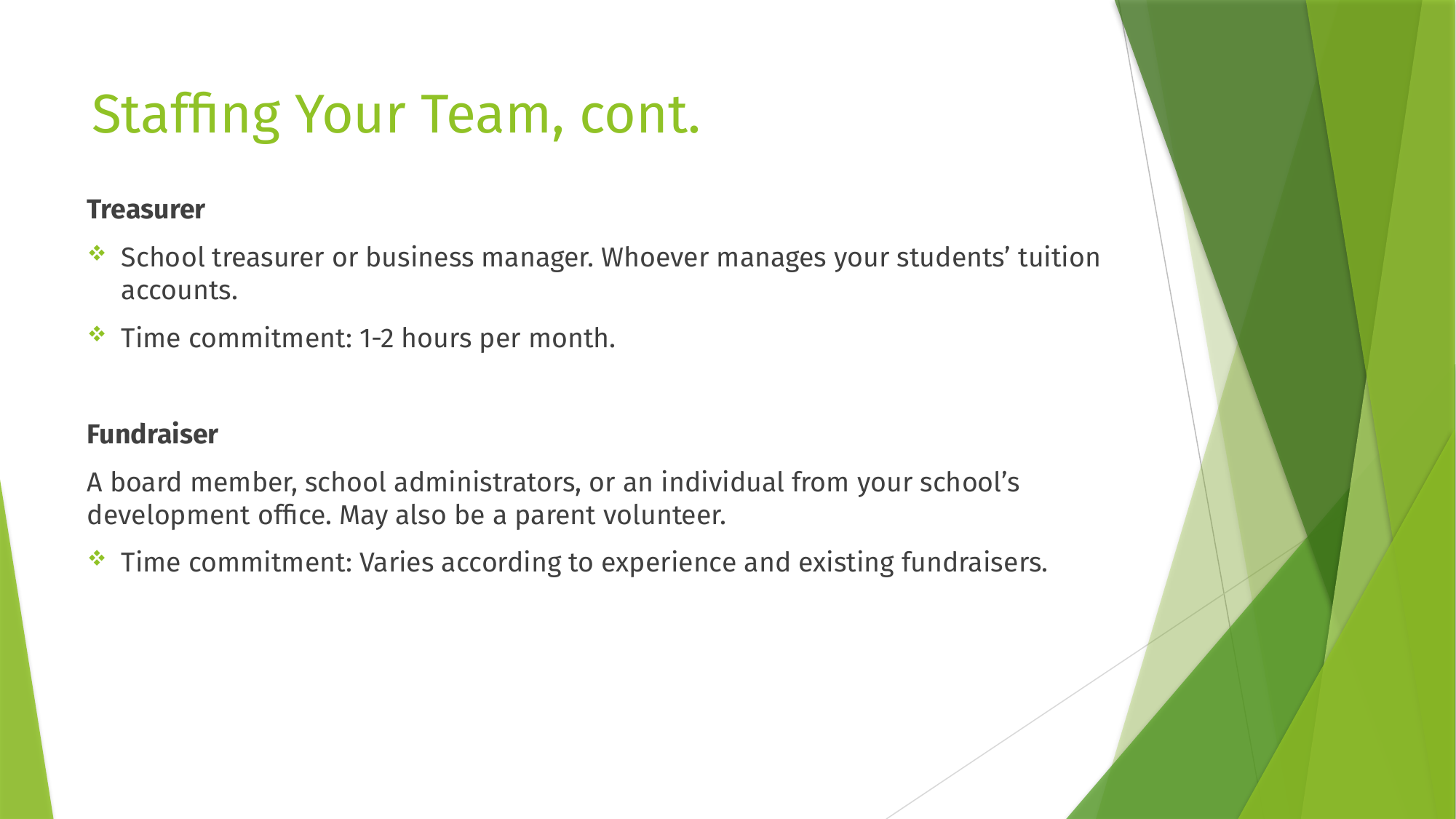

# Staffing Your Team, cont.
Treasurer
School treasurer or business manager. Whoever manages your students’ tuition accounts.
Time commitment: 1-2 hours per month.

Fundraiser
A board member, school administrators, or an individual from your school’s development office. May also be a parent volunteer.
Time commitment: Varies according to experience and existing fundraisers.